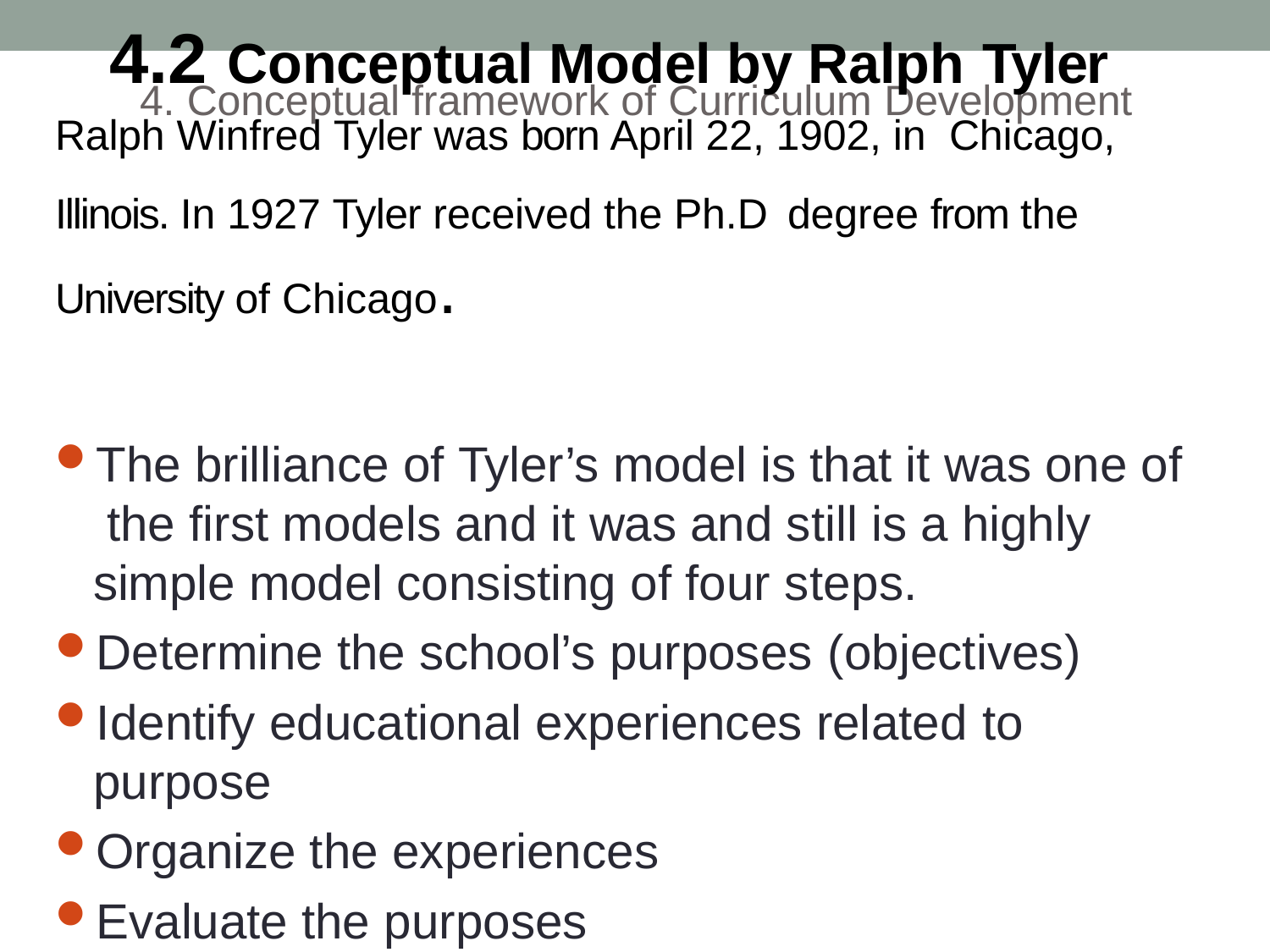

# 4.2 Conceptual Model by Ralph Tyler
Ralph Winfred Tyler was born April 22, 1902, in  Chicago, Illinois. In 1927 Tyler received the Ph.D degree from the University of Chicago.
4. Conceptual framework of Curriculum Development
The brilliance of Tyler’s model is that it was one of  the first models and it was and still is a highly  simple model consisting of four steps.
Determine the school’s purposes (objectives)
Identify educational experiences related to purpose
Organize the experiences
Evaluate the purposes